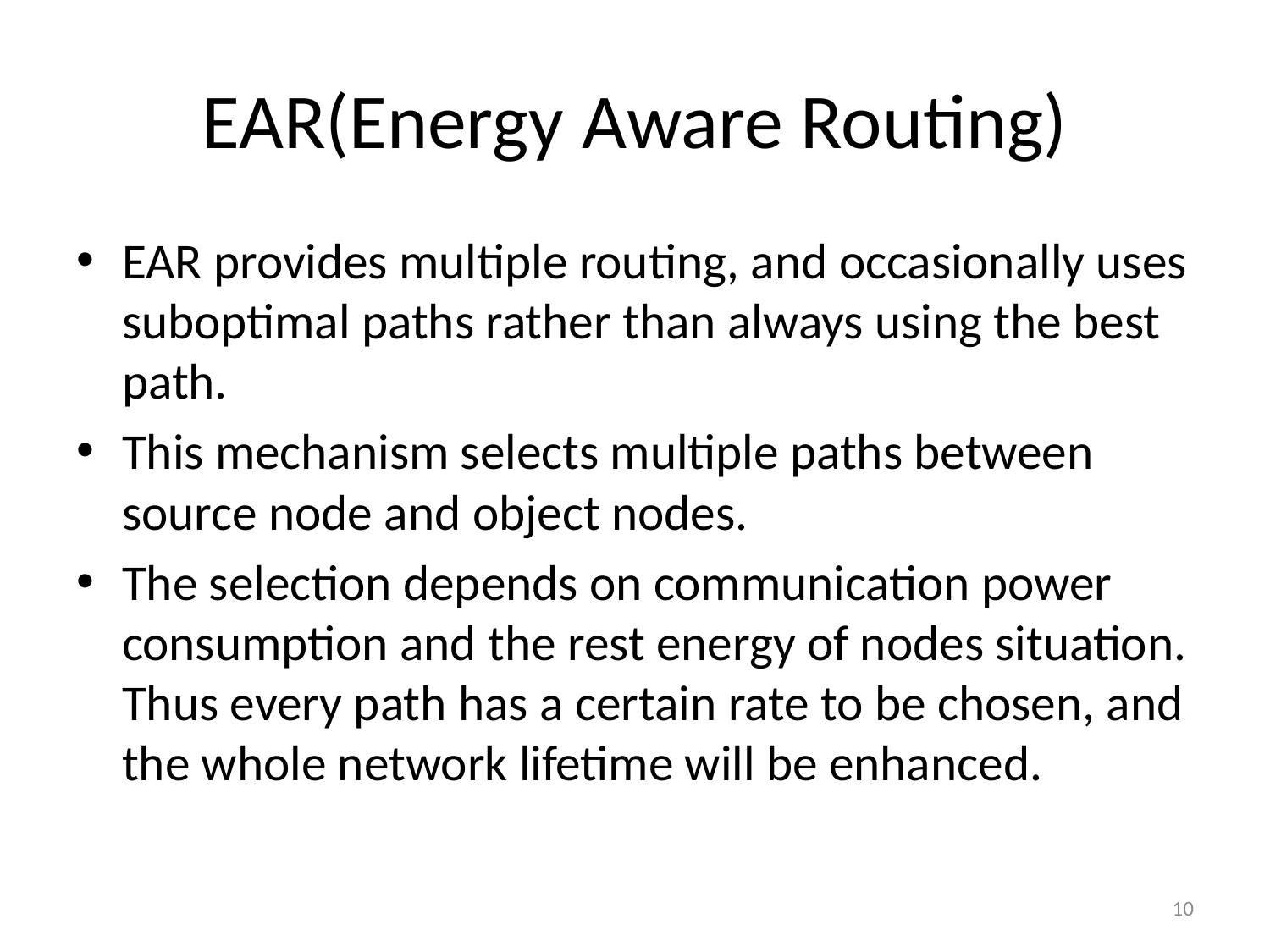

# EAR(Energy Aware Routing)
EAR provides multiple routing, and occasionally uses suboptimal paths rather than always using the best path.
This mechanism selects multiple paths between source node and object nodes.
The selection depends on communication power consumption and the rest energy of nodes situation. Thus every path has a certain rate to be chosen, and the whole network lifetime will be enhanced.
10